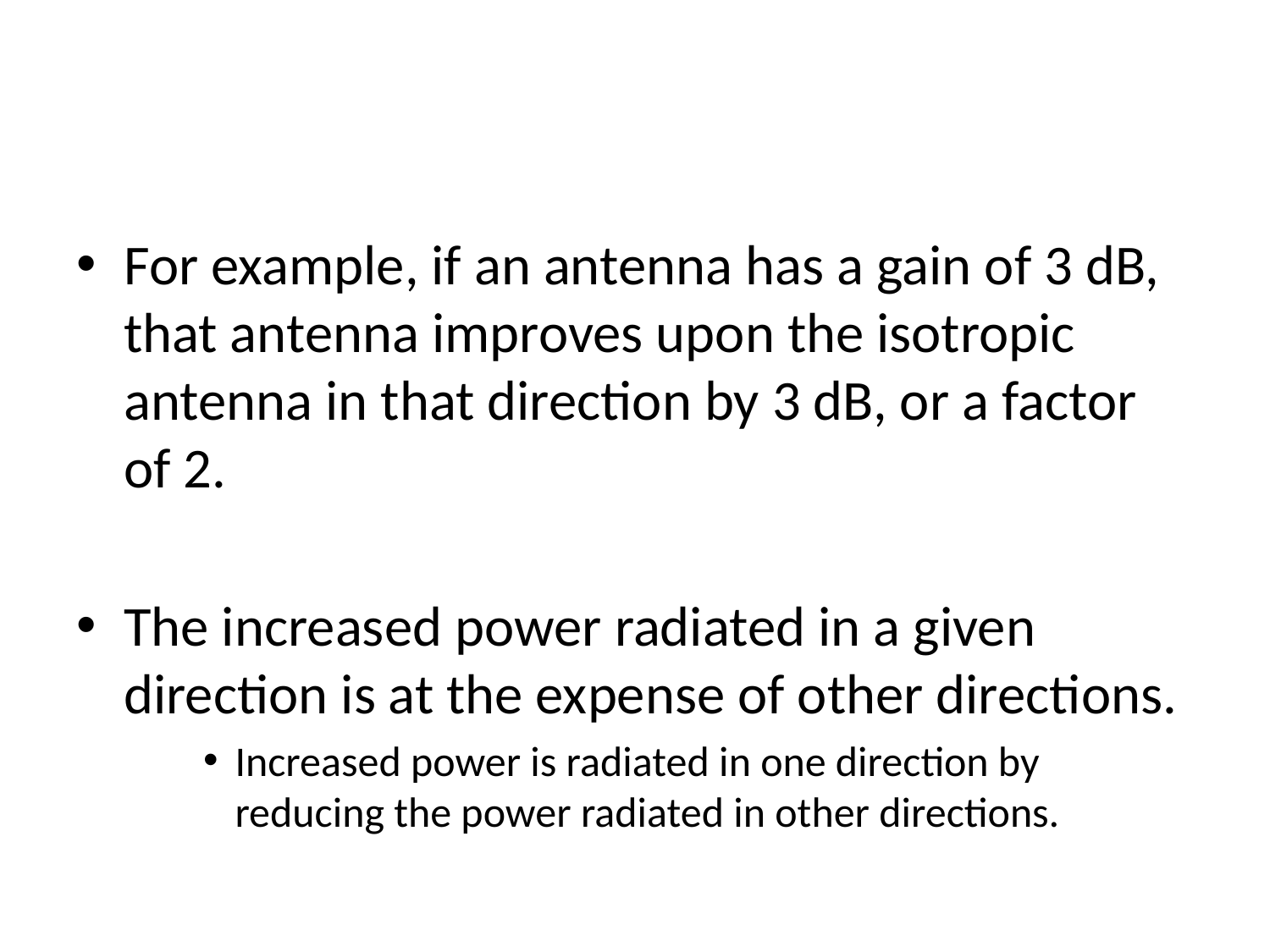

#
For example, if an antenna has a gain of 3 dB, that antenna improves upon the isotropic antenna in that direction by 3 dB, or a factor of 2.

The increased power radiated in a given direction is at the expense of other directions.
Increased power is radiated in one direction by reducing the power radiated in other directions.